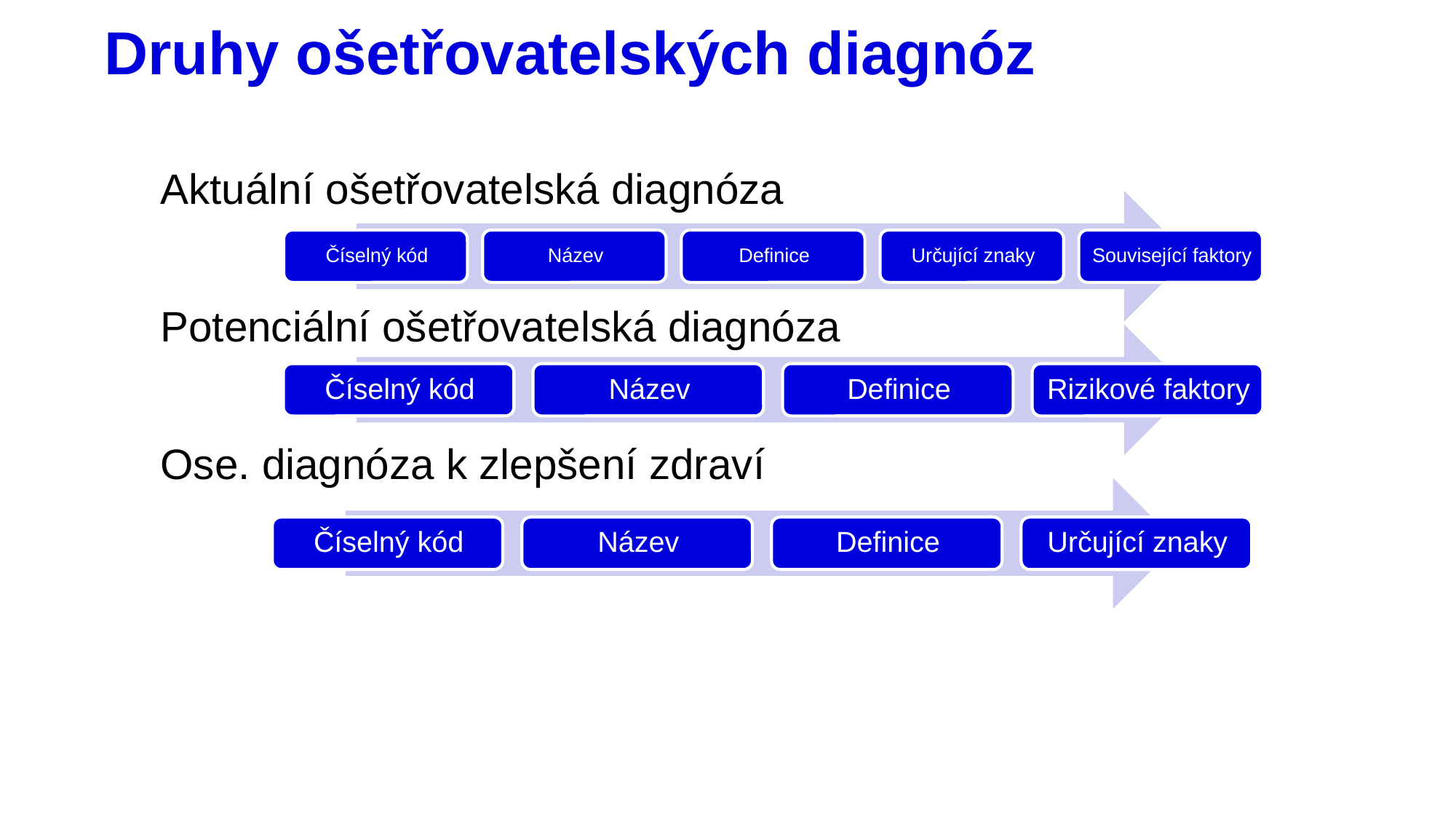

# Druhy ošetřovatelských diagnóz
Aktuální ošetřovatelská diagnóza

Potenciální ošetřovatelská diagnóza

Ose. diagnóza k zlepšení zdraví
Číselný kód
Název
Definice
Určující znaky
Související faktory
Číselný kód
Název
Definice
Rizikové faktory
Číselný kód
Název
Definice
Určující znaky